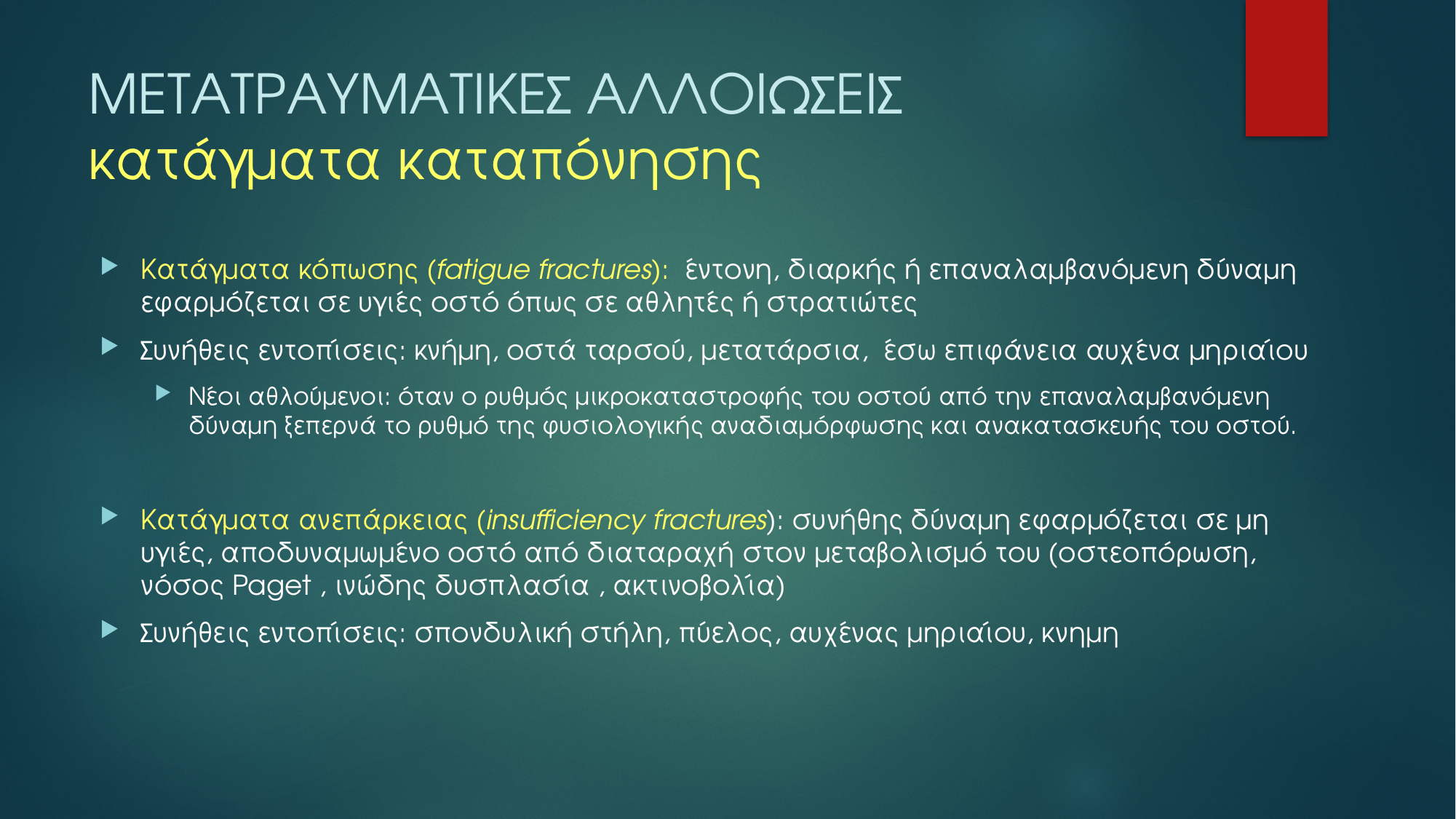

# ΜΕΤΑΤΡΑΥΜΑΤΙΚΕΣ ΑΛΛΟΙΩΣΕΙΣ κατάγματα καταπόνησης
Κατάγματα κόπωσης (fatigue fractures):  έντονη, διαρκής ή επαναλαμβανόμενη δύναμη εφαρμόζεται σε υγιές οστό όπως σε αθλητές ή στρατιώτες
Συνήθεις εντοπίσεις: κνήμη, οστά ταρσού, μετατάρσια,  έσω επιφάνεια αυχένα μηριαίου
Νέοι αθλούμενοι: όταν ο ρυθμός μικροκαταστροφής του οστού από την επαναλαμβανόμενη δύναμη ξεπερνά το ρυθμό της φυσιολογικής αναδιαμόρφωσης και ανακατασκευής του οστού.

Κατάγματα ανεπάρκειας (insufficiency fractures): συνήθης δύναμη εφαρμόζεται σε μη υγιές, αποδυναμωμένο οστό από διαταραχή στον μεταβολισμό του (οστεοπόρωση, νόσος Paget , ινώδης δυσπλασία , ακτινοβολία)
Συνήθεις εντοπίσεις: σπονδυλική στήλη, πύελος, αυχένας μηριαίου, κνημη